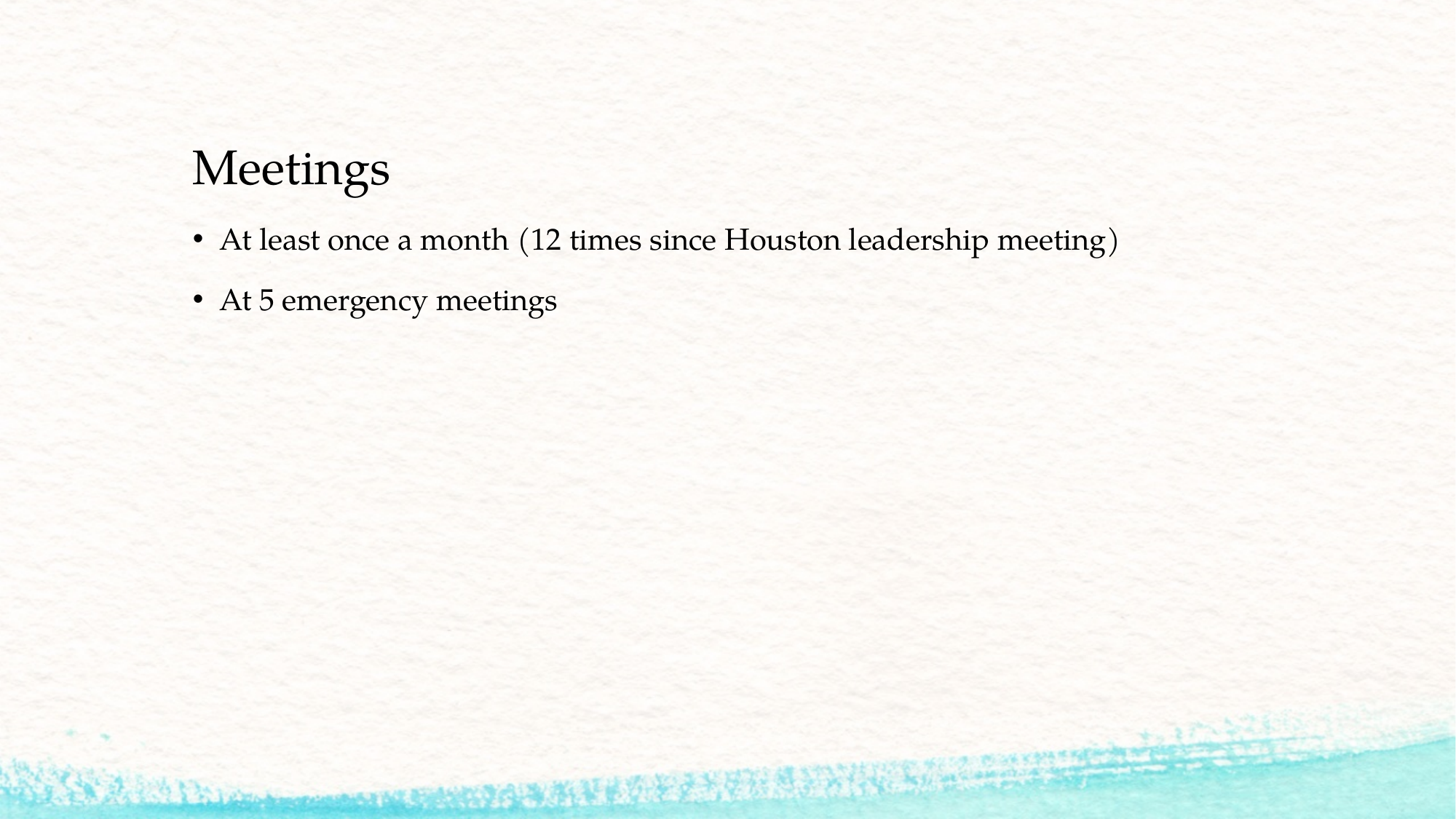

# Meetings
At least once a month (12 times since Houston leadership meeting)
At 5 emergency meetings